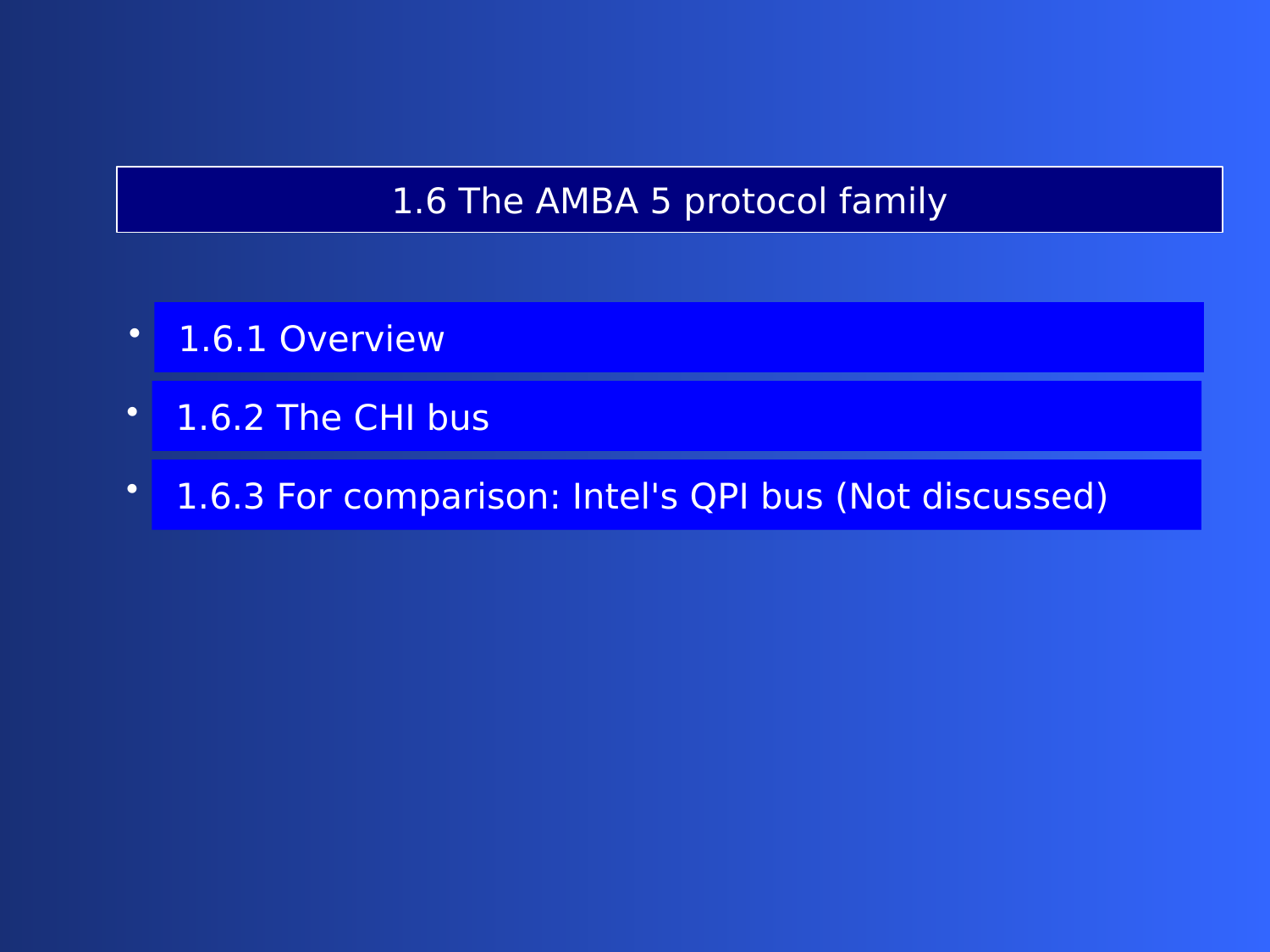

1.6 The AMBA 5 protocol family

 1.6.1 Overview

 1.6.2 The CHI bus

 1.6.3 For comparison: Intel's QPI bus (Not discussed)